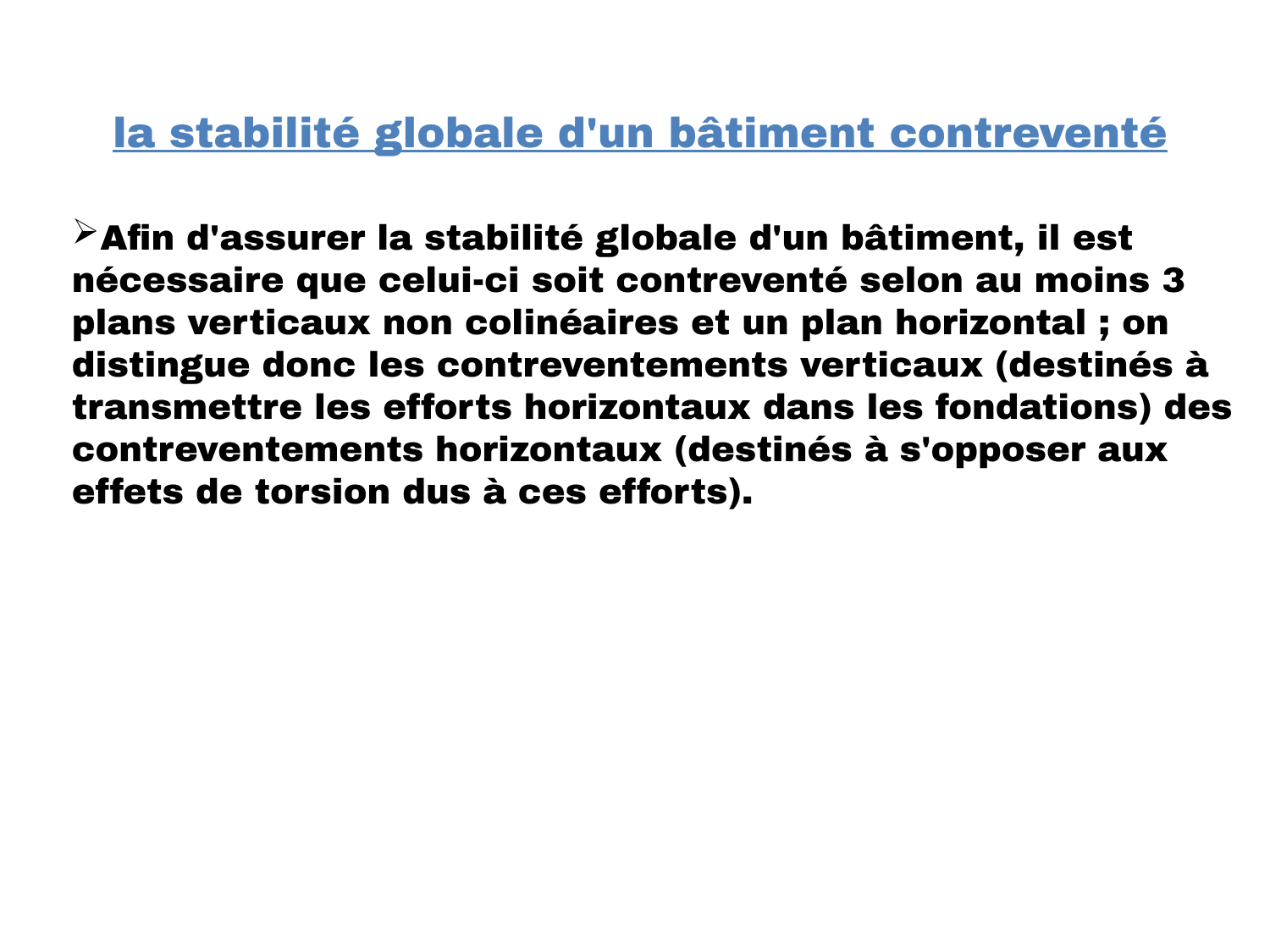

la stabilité globale d'un bâtiment contreventé
Afin d'assurer la stabilité globale d'un bâtiment, il est nécessaire que celui-ci soit contreventé selon au moins 3 plans verticaux non colinéaires et un plan horizontal ; on distingue donc les contreventements verticaux (destinés à transmettre les efforts horizontaux dans les fondations) des contreventements horizontaux (destinés à s'opposer aux effets de torsion dus à ces efforts).